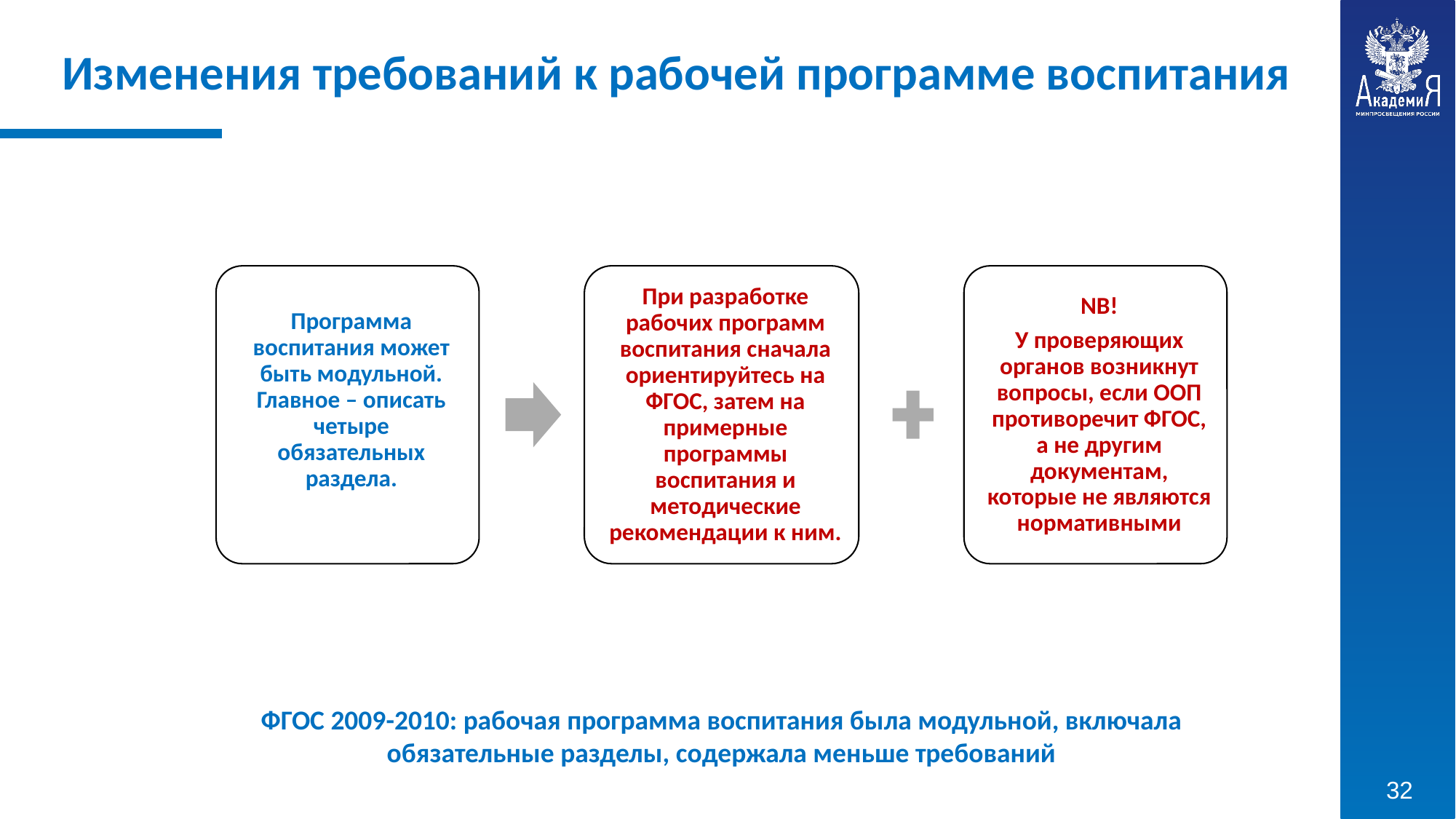

Изменения требований к рабочей программе воспитания
Программа воспитания может быть модульной. Главное – описать четыре обязательных раздела.

При разработке рабочих программ воспитания сначала ориентируйтесь на ФГОС, затем на примерные программы воспитания и методические рекомендации к ним.

NB!
У проверяющих органов возникнут вопросы, если ООП противоречит ФГОС, а не другим документам, которые не являются нормативными
ФГОС 2009-2010: рабочая программа воспитания была модульной, включала обязательные разделы, содержала меньше требований